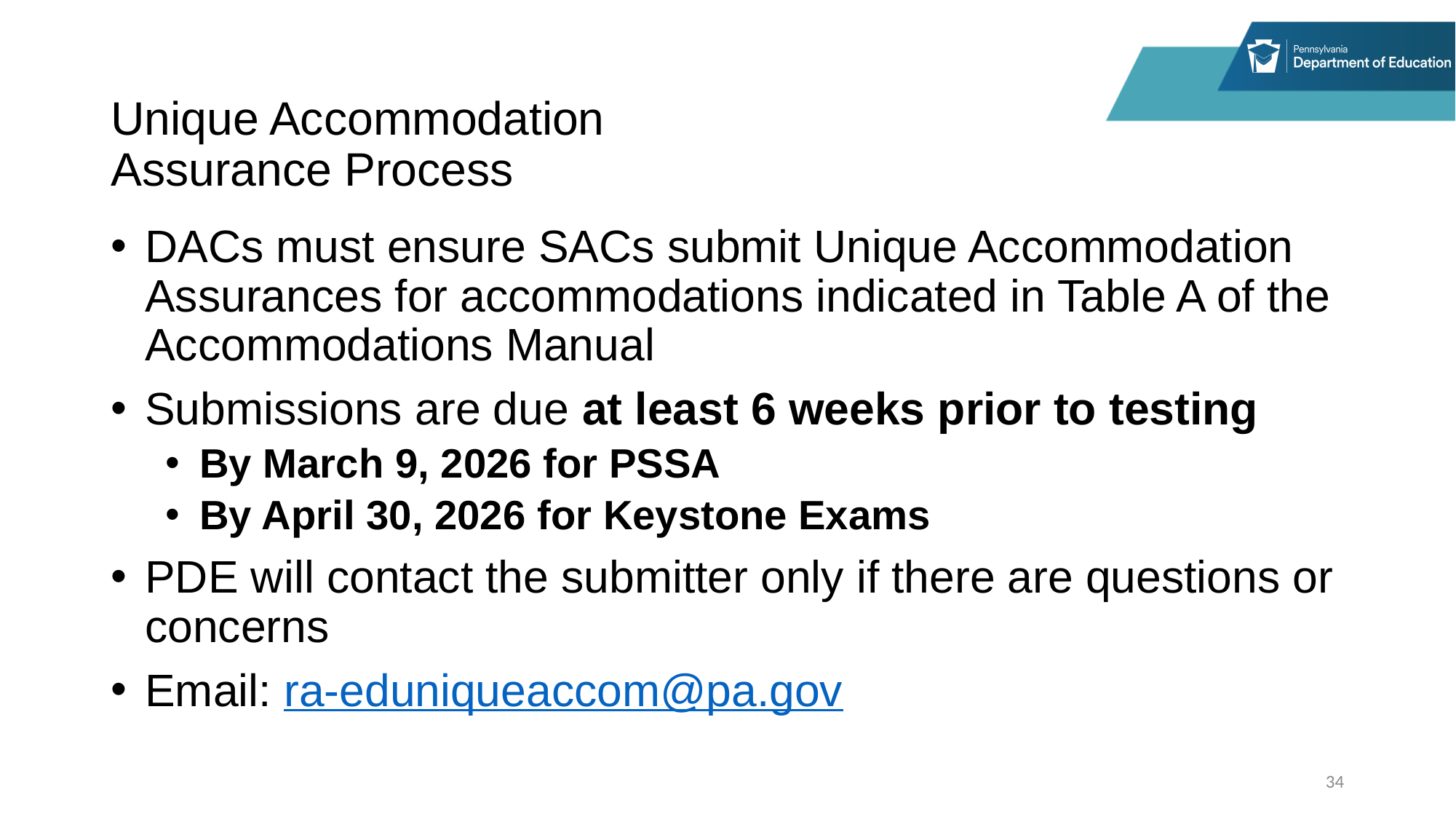

# Unique Accommodation Assurance Process
DACs must ensure SACs submit Unique Accommodation Assurances for accommodations indicated in Table A of the Accommodations Manual
Submissions are due at least 6 weeks prior to testing
By March 9, 2026 for PSSA
By April 30, 2026 for Keystone Exams
PDE will contact the submitter only if there are questions or concerns
Email: ra-eduniqueaccom@pa.gov
34